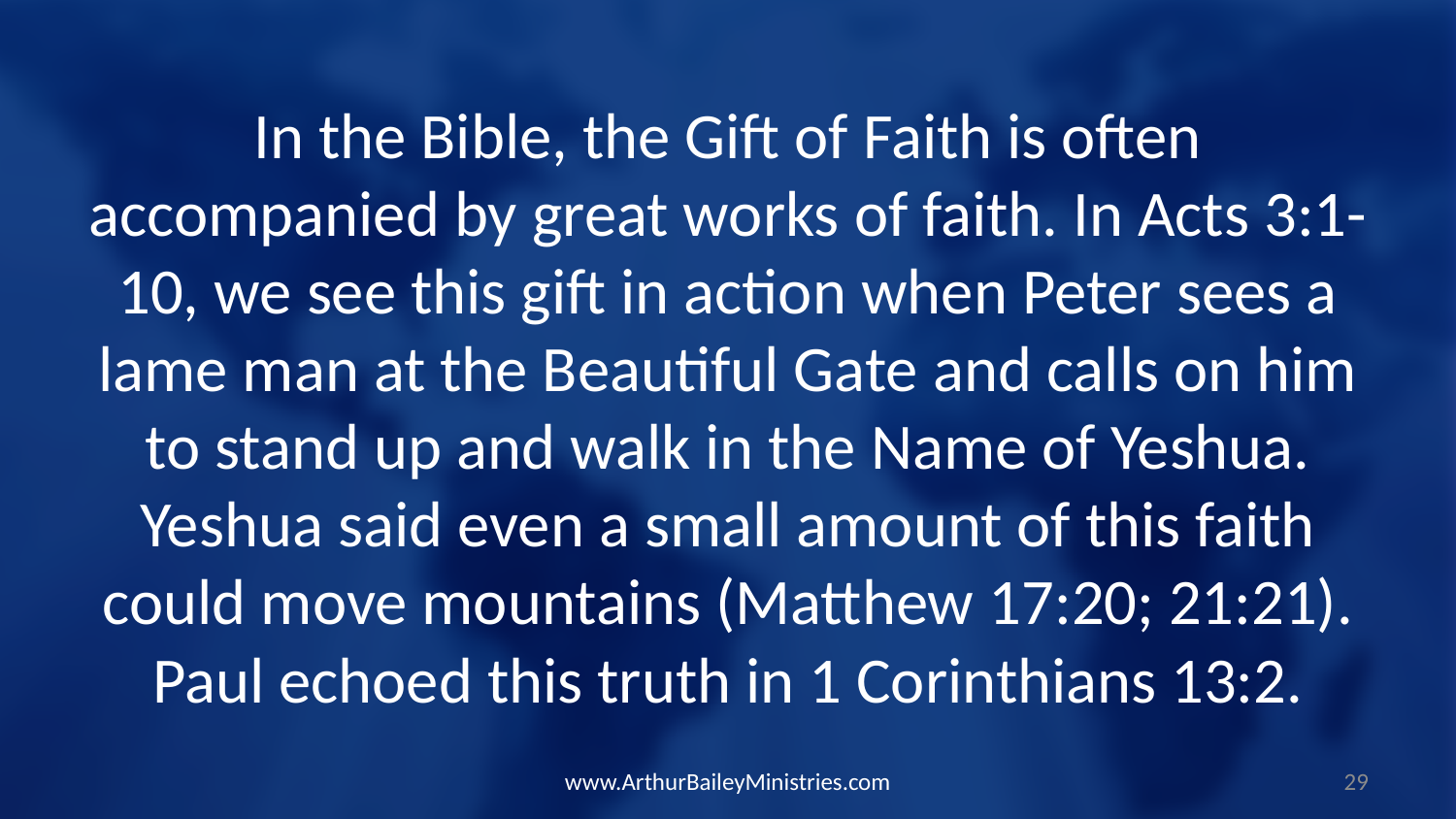

In the Bible, the Gift of Faith is often accompanied by great works of faith. In Acts 3:1-10, we see this gift in action when Peter sees a lame man at the Beautiful Gate and calls on him to stand up and walk in the Name of Yeshua. Yeshua said even a small amount of this faith could move mountains (Matthew 17:20; 21:21). Paul echoed this truth in 1 Corinthians 13:2.
www.ArthurBaileyMinistries.com
29